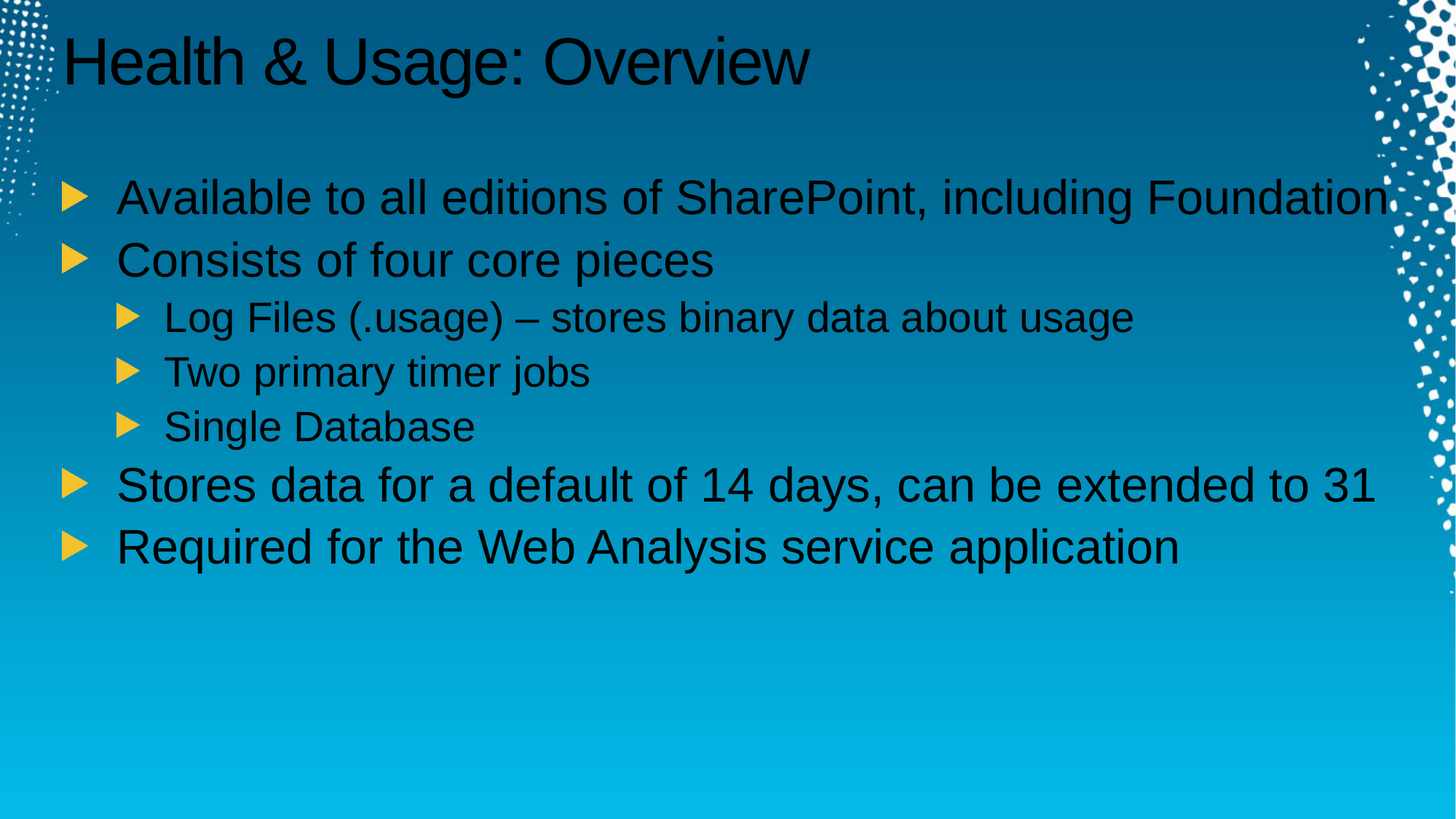

# Health & Usage: Overview
Available to all editions of SharePoint, including Foundation
Consists of four core pieces
Log Files (.usage) – stores binary data about usage
Two primary timer jobs
Single Database
Stores data for a default of 14 days, can be extended to 31
Required for the Web Analysis service application